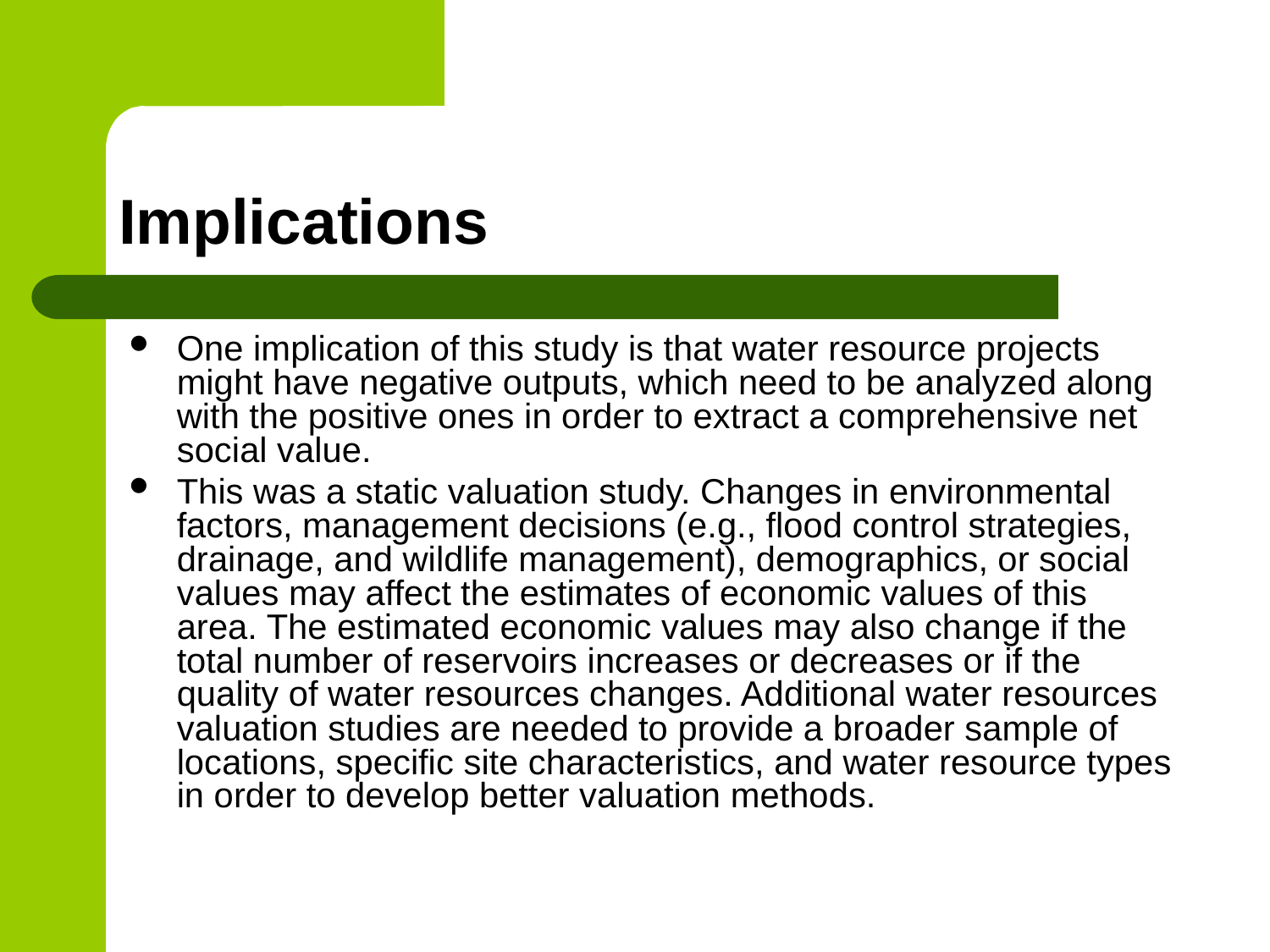

# Implications
One implication of this study is that water resource projects might have negative outputs, which need to be analyzed along with the positive ones in order to extract a comprehensive net social value.
This was a static valuation study. Changes in environmental factors, management decisions (e.g., flood control strategies, drainage, and wildlife management), demographics, or social values may affect the estimates of economic values of this area. The estimated economic values may also change if the total number of reservoirs increases or decreases or if the quality of water resources changes. Additional water resources valuation studies are needed to provide a broader sample of locations, specific site characteristics, and water resource types in order to develop better valuation methods.